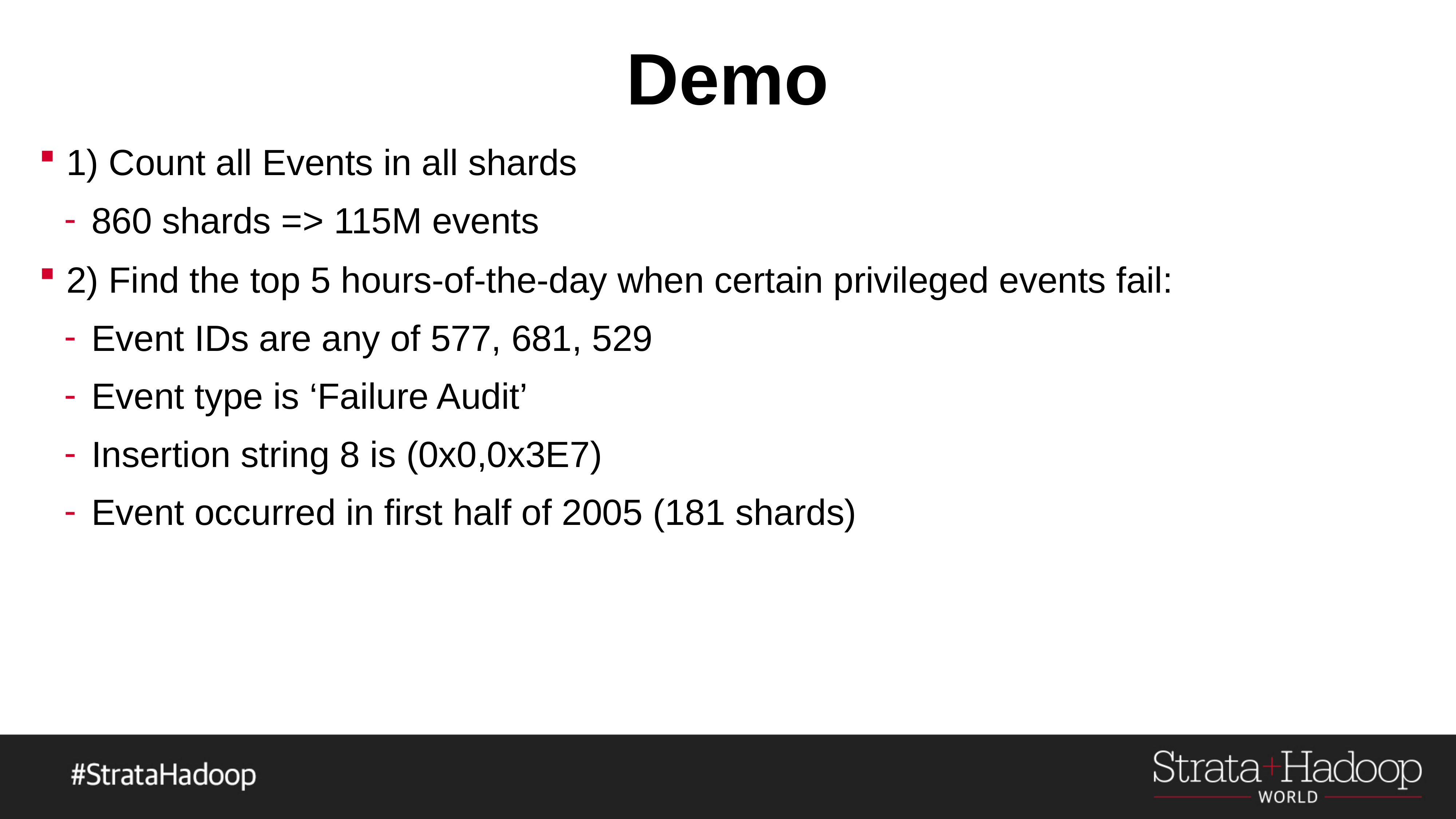

# Demo
1) Count all Events in all shards
860 shards => 115M events
2) Find the top 5 hours-of-the-day when certain privileged events fail:
Event IDs are any of 577, 681, 529
Event type is ‘Failure Audit’
Insertion string 8 is (0x0,0x3E7)
Event occurred in first half of 2005 (181 shards)